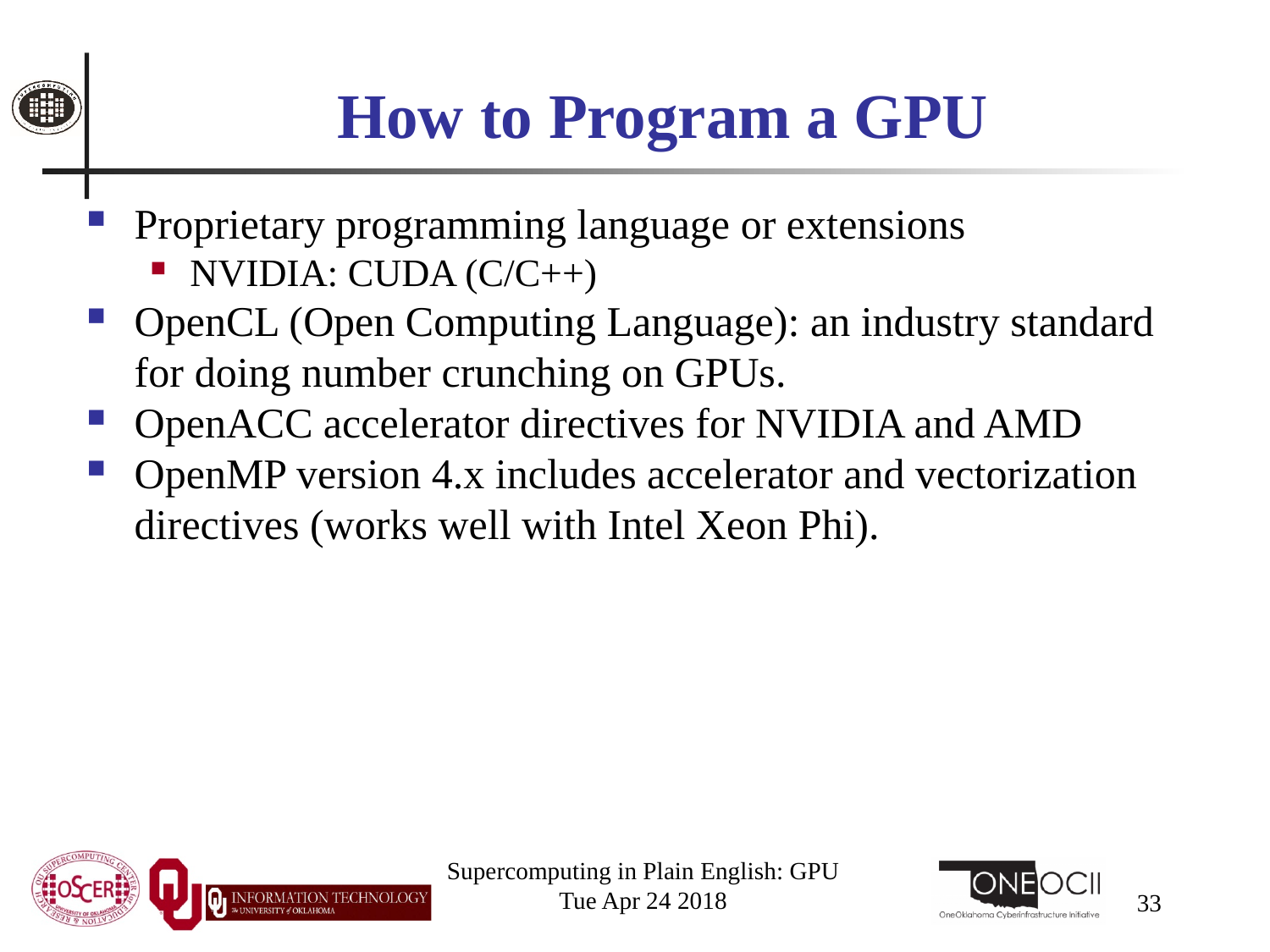

# How to Program a GPU
Proprietary programming language or extensions
NVIDIA: CUDA (C/C++)
OpenCL (Open Computing Language): an industry standard for doing number crunching on GPUs.
OpenACC accelerator directives for NVIDIA and AMD
OpenMP version 4.x includes accelerator and vectorization directives (works well with Intel Xeon Phi).
Supercomputing in Plain English: GPU
Tue Apr 24 2018
33